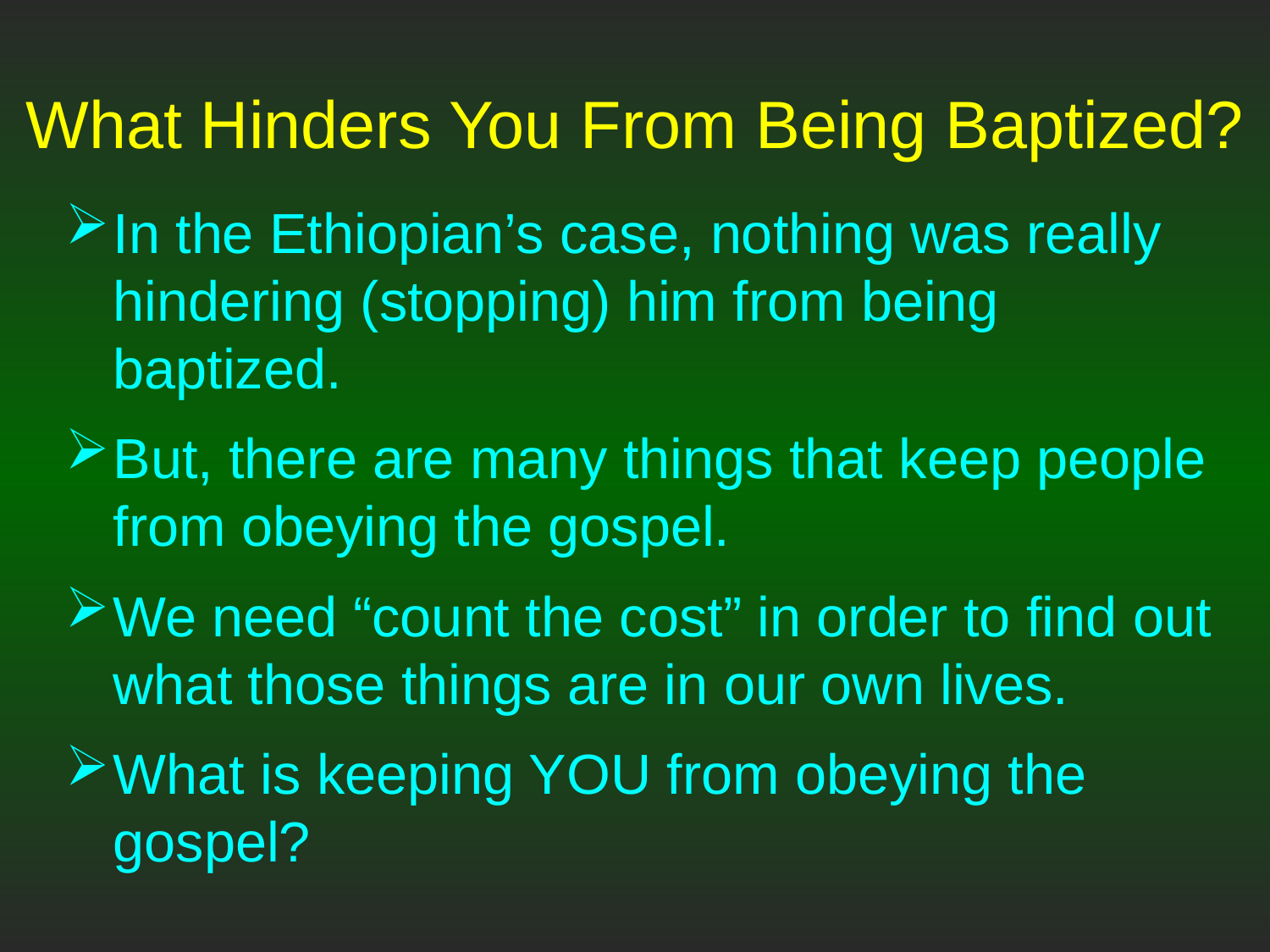

# What Hinders You From Being Baptized?
In the Ethiopian’s case, nothing was really hindering (stopping) him from being baptized.
But, there are many things that keep people from obeying the gospel.
We need “count the cost” in order to find out what those things are in our own lives.
What is keeping YOU from obeying the gospel?